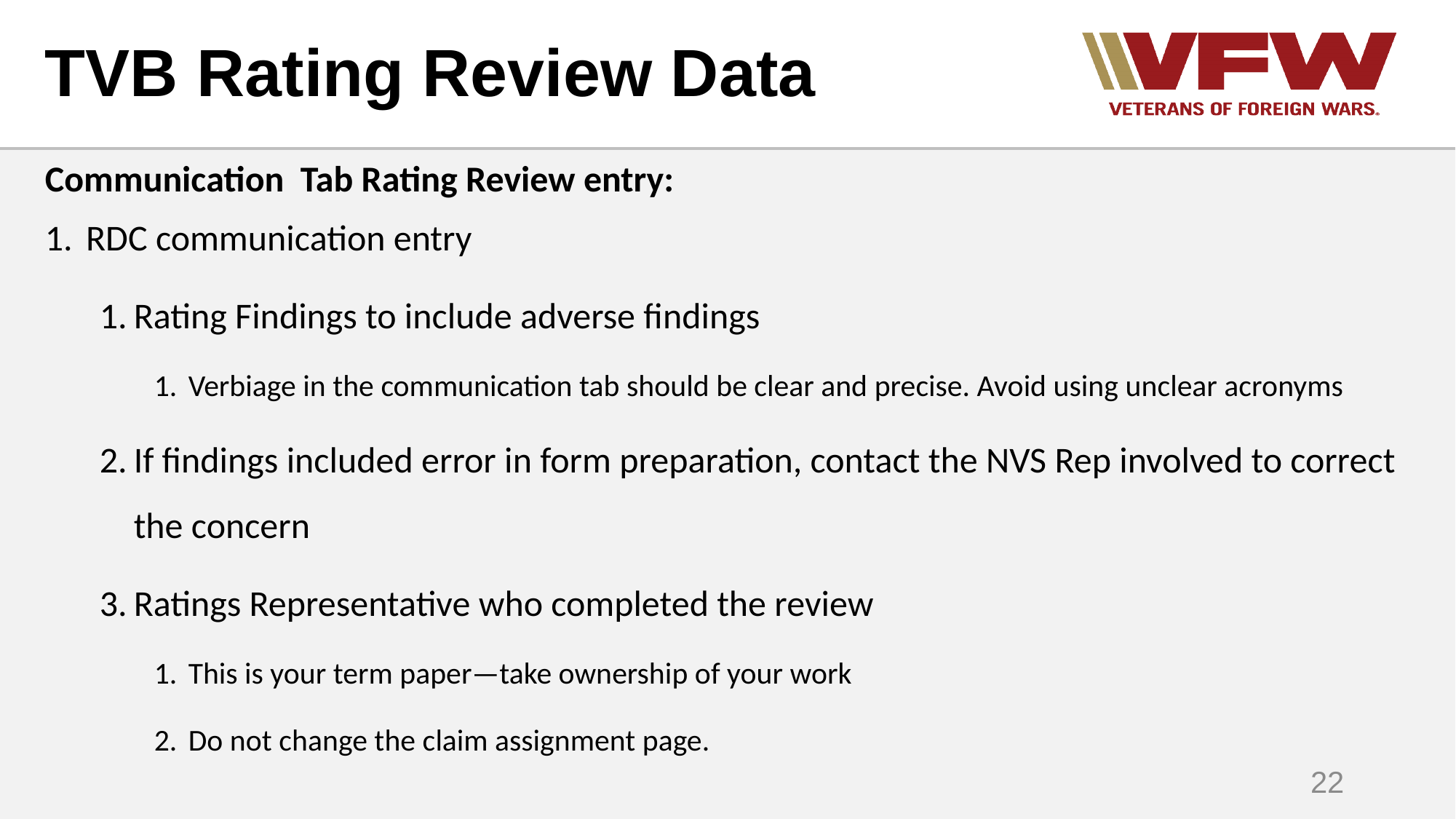

# TVB Rating Review Data
Communication  Tab Rating Review entry:
RDC communication entry
Rating Findings to include adverse findings
Verbiage in the communication tab should be clear and precise. Avoid using unclear acronyms
If findings included error in form preparation, contact the NVS Rep involved to correct the concern
Ratings Representative who completed the review
This is your term paper—take ownership of your work
Do not change the claim assignment page.

22